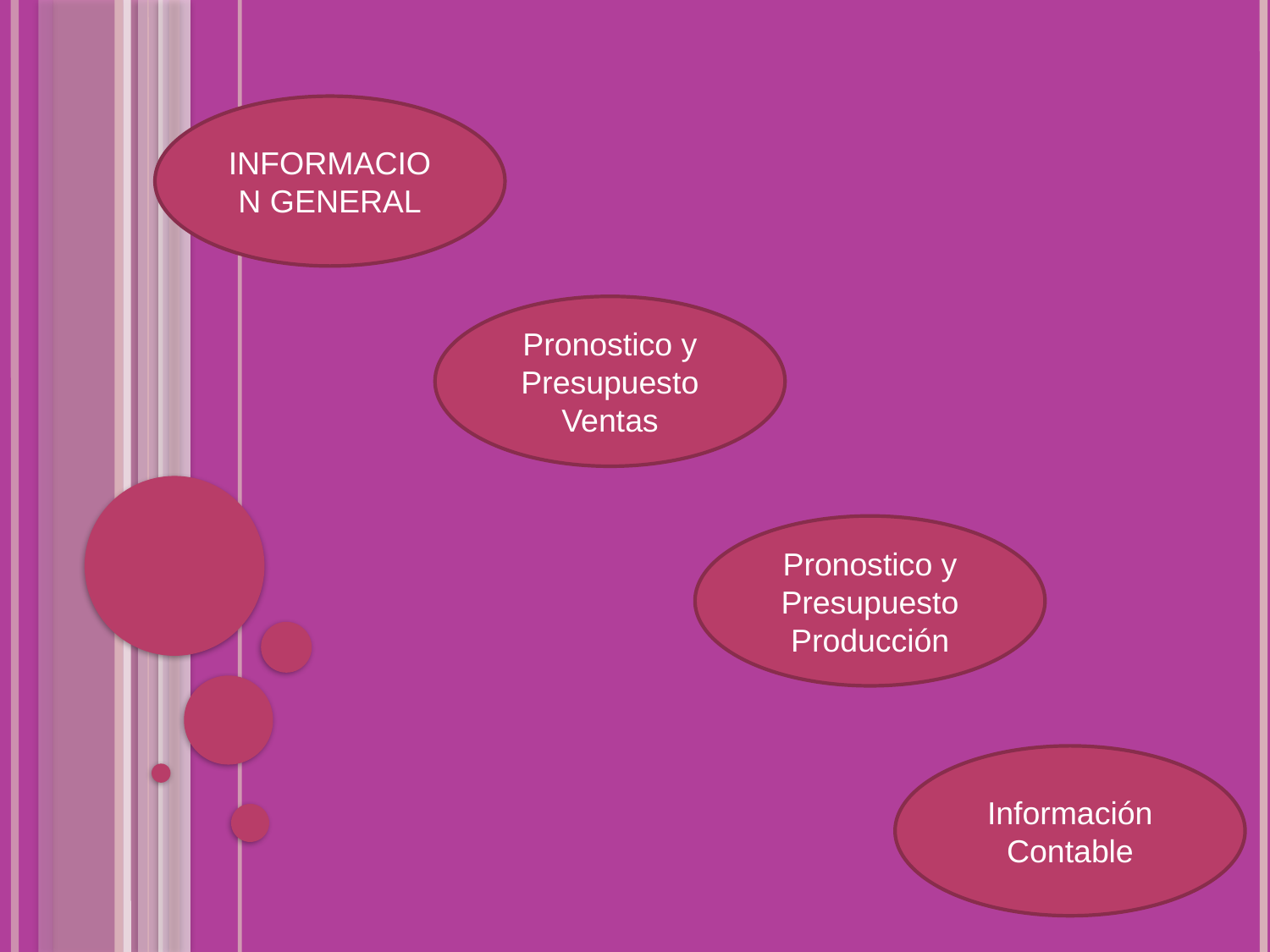

INFORMACION GENERAL
Pronostico y Presupuesto Ventas
Pronostico y Presupuesto Producción
Información Contable